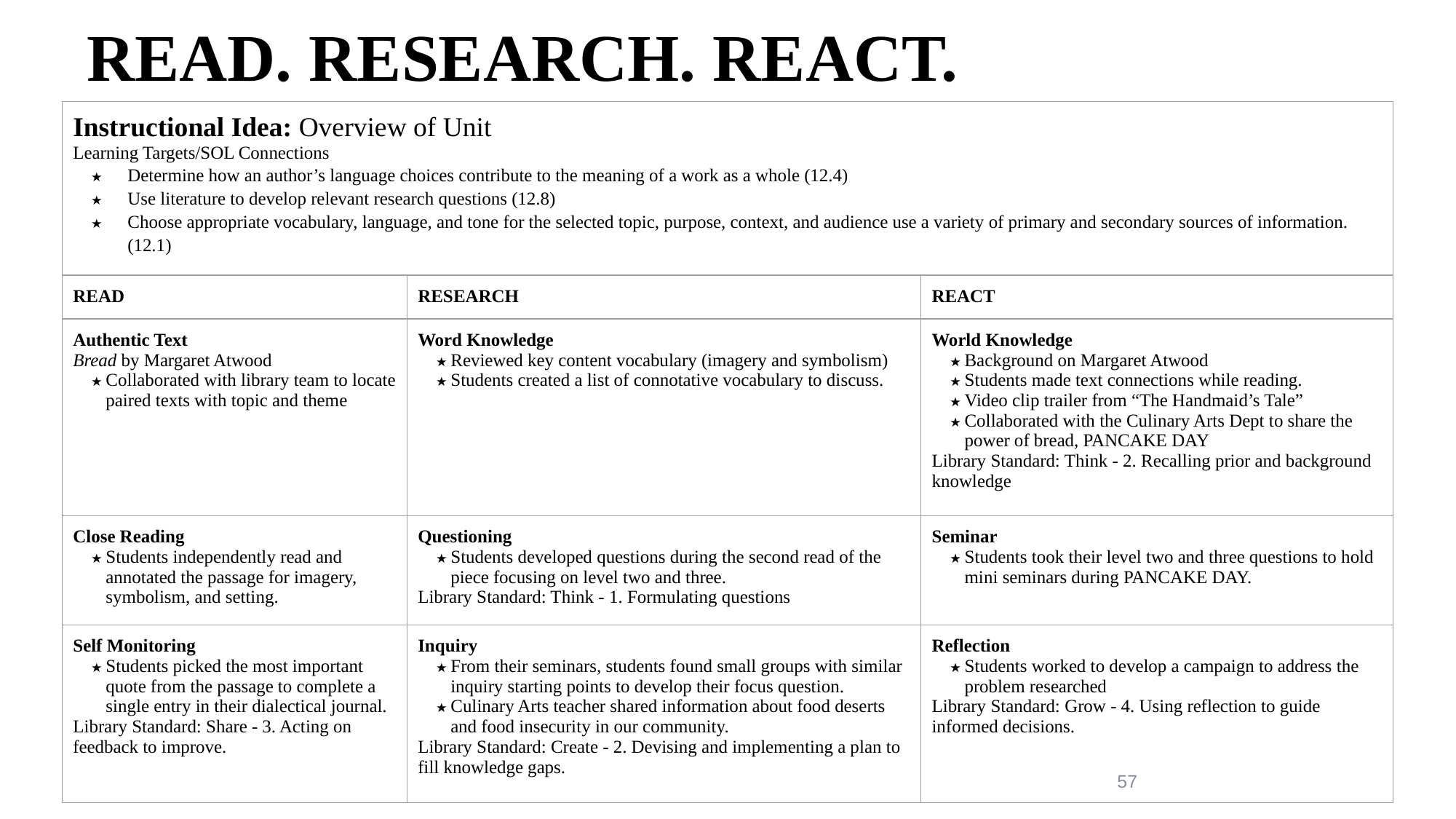

# READ. RESEARCH. REACT.
| Instructional Idea: Overview of Unit Learning Targets/SOL Connections Determine how an author’s language choices contribute to the meaning of a work as a whole (12.4) Use literature to develop relevant research questions (12.8) Choose appropriate vocabulary, language, and tone for the selected topic, purpose, context, and audience use a variety of primary and secondary sources of information. (12.1) |  |  |
| --- | --- | --- |
| READ | RESEARCH | REACT |
| Authentic Text Bread by Margaret Atwood Collaborated with library team to locate paired texts with topic and theme | Word Knowledge Reviewed key content vocabulary (imagery and symbolism) Students created a list of connotative vocabulary to discuss. | World Knowledge Background on Margaret Atwood Students made text connections while reading. Video clip trailer from “The Handmaid’s Tale” Collaborated with the Culinary Arts Dept to share the power of bread, PANCAKE DAY Library Standard: Think - 2. Recalling prior and background knowledge |
| Close Reading Students independently read and annotated the passage for imagery, symbolism, and setting. | Questioning Students developed questions during the second read of the piece focusing on level two and three. Library Standard: Think - 1. Formulating questions | Seminar Students took their level two and three questions to hold mini seminars during PANCAKE DAY. |
| Self Monitoring Students picked the most important quote from the passage to complete a single entry in their dialectical journal. Library Standard: Share - 3. Acting on feedback to improve. | Inquiry From their seminars, students found small groups with similar inquiry starting points to develop their focus question. Culinary Arts teacher shared information about food deserts and food insecurity in our community. Library Standard: Create - 2. Devising and implementing a plan to fill knowledge gaps. | Reflection Students worked to develop a campaign to address the problem researched Library Standard: Grow - 4. Using reflection to guide informed decisions. |
57